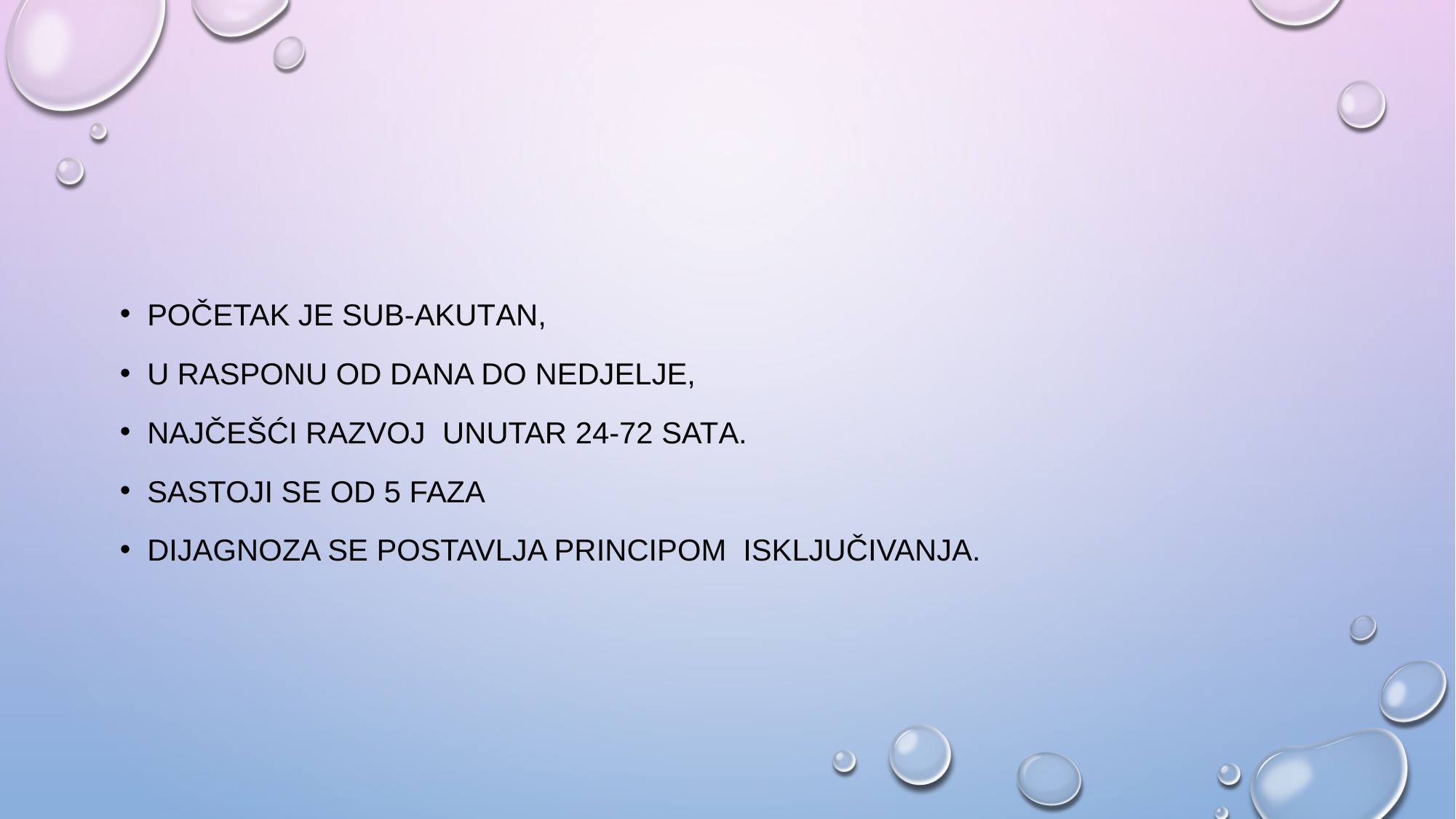

#
Početak je sub-akutan,
u rasponu od dana do nedjelje,
Najčešći razvoj  unutar 24-72 sata.
Sastoji se od 5 faza
dijagnoza se postavlja principom  isključivanja.